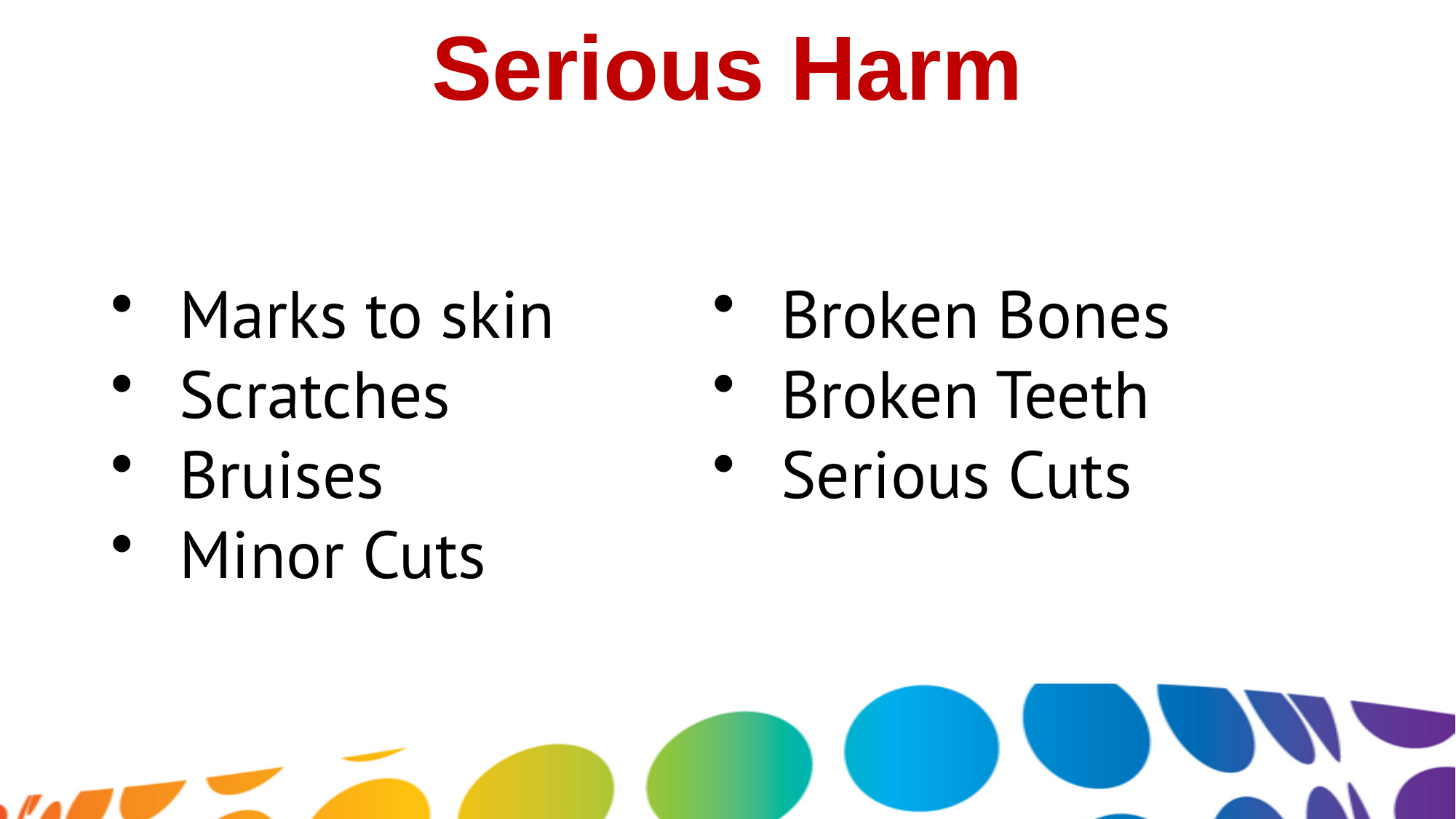

Serious Harm

Broken Bones
Broken Teeth
Serious Cuts

Marks to skin
Scratches
Bruises
Minor Cuts